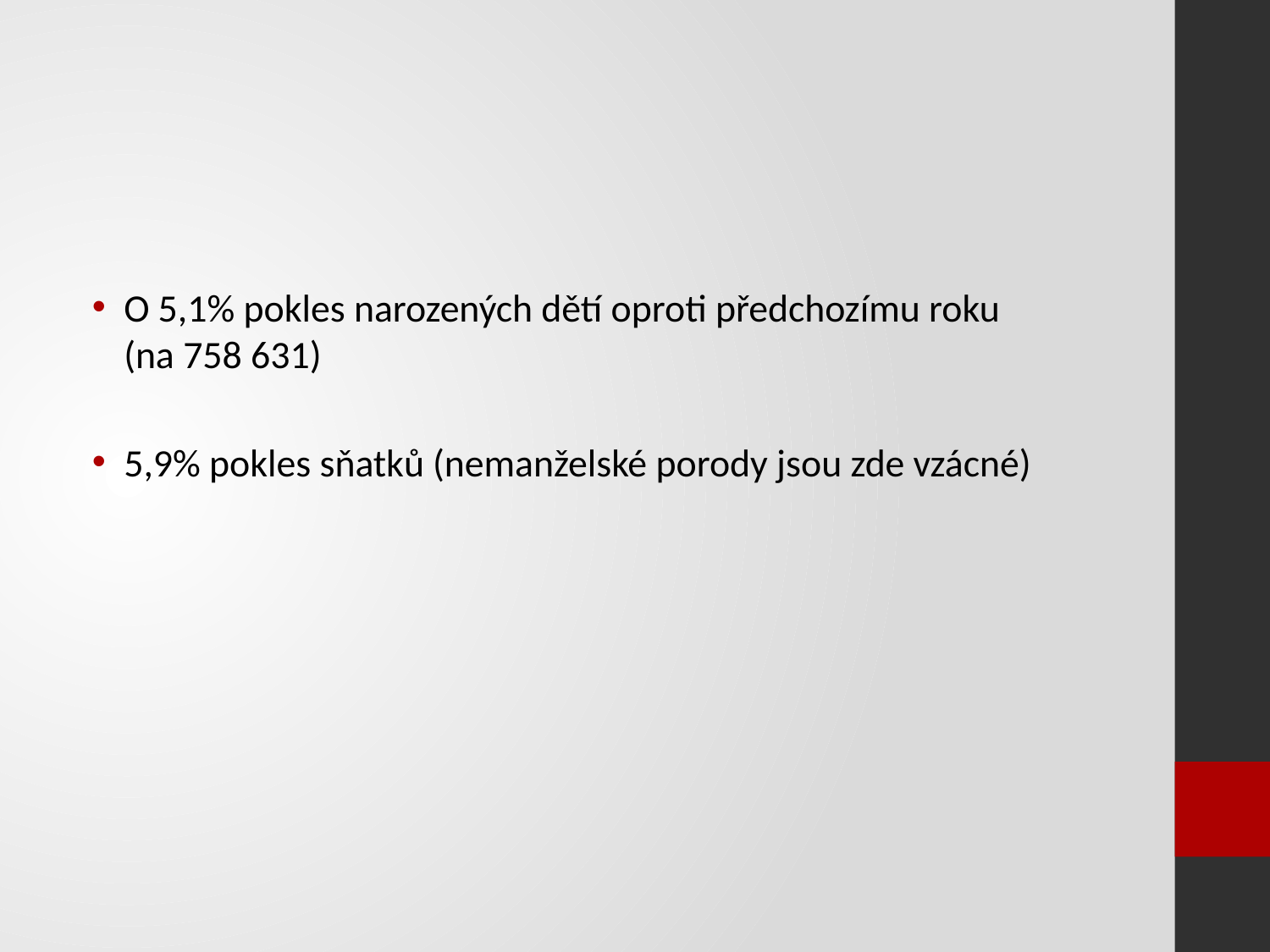

O 5,1% pokles narozených dětí oproti předchozímu roku       (na 758 631)

5,9% pokles sňatků (nemanželské porody jsou zde vzácné)